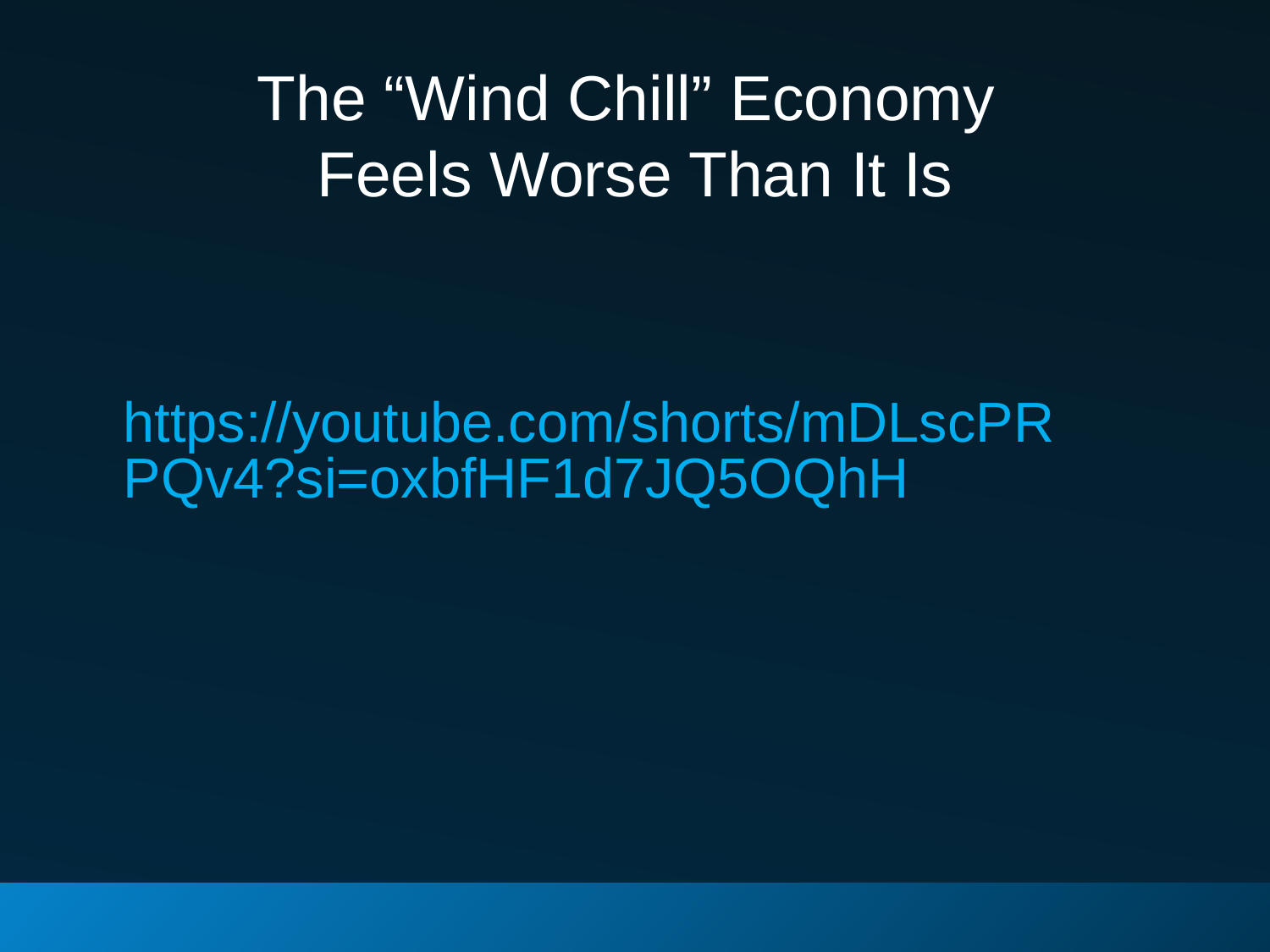

# The “Wind Chill” Economy Feels Worse Than It Is
https://youtube.com/shorts/mDLscPRPQv4?si=oxbfHF1d7JQ5OQhH